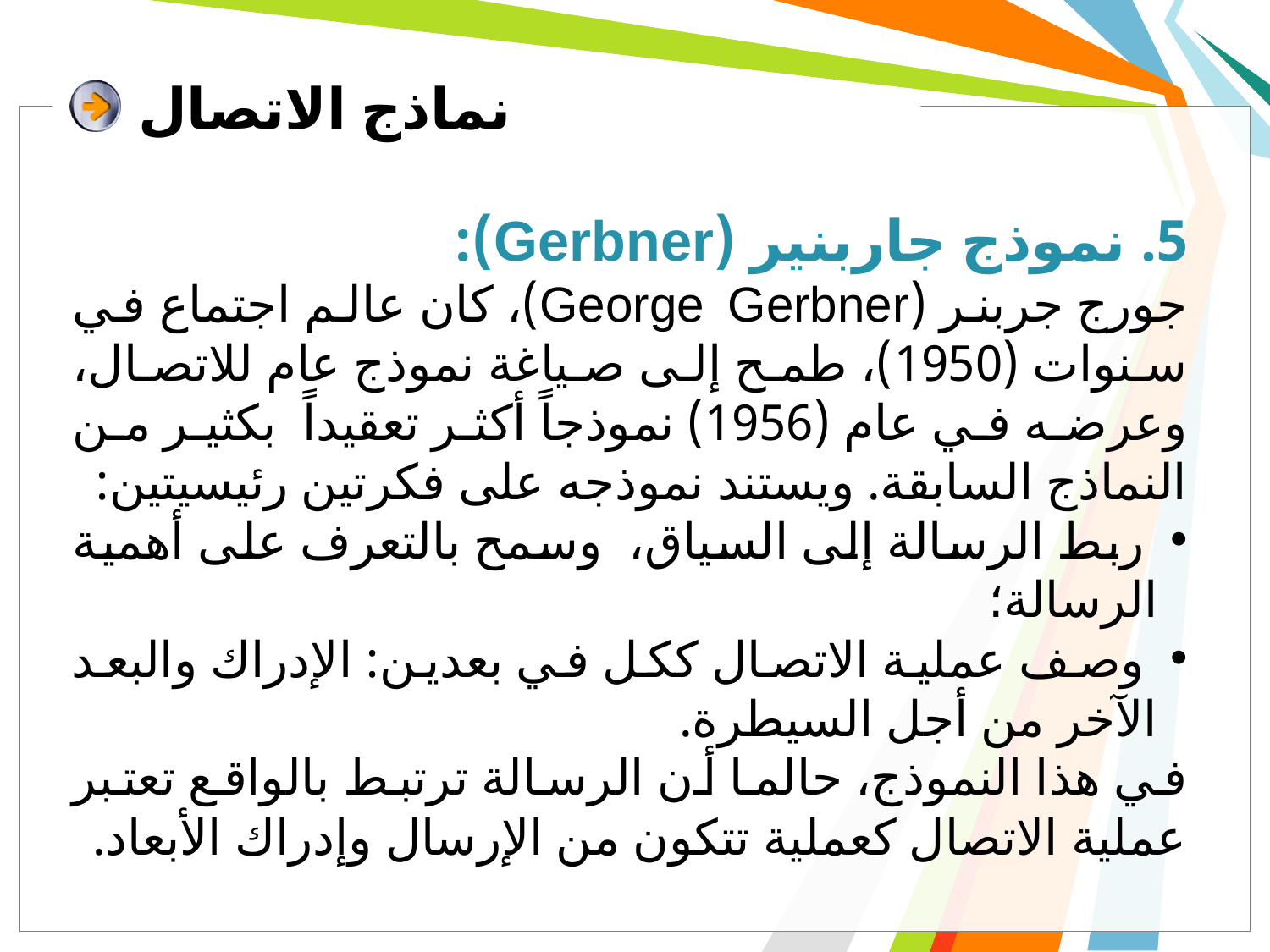

# نماذج الاتصال
5. نموذج جاربنير (Gerbner):
جورج جربنر (George Gerbner)، كان عالم اجتماع في سنوات (1950)، طمح إلى صياغة نموذج عام للاتصال، وعرضه في عام (1956) نموذجاً أكثر تعقيداً  بكثير من النماذج السابقة. ويستند نموذجه على فكرتين رئيسيتين:
 ربط الرسالة إلى السياق،  وسمح بالتعرف على أهمية الرسالة؛
 وصف عملية الاتصال ككل في بعدين: الإدراك والبعد الآخر من أجل السيطرة.
في هذا النموذج، حالما أن الرسالة ترتبط بالواقع تعتبر عملية الاتصال كعملية تتكون من الإرسال وإدراك الأبعاد.